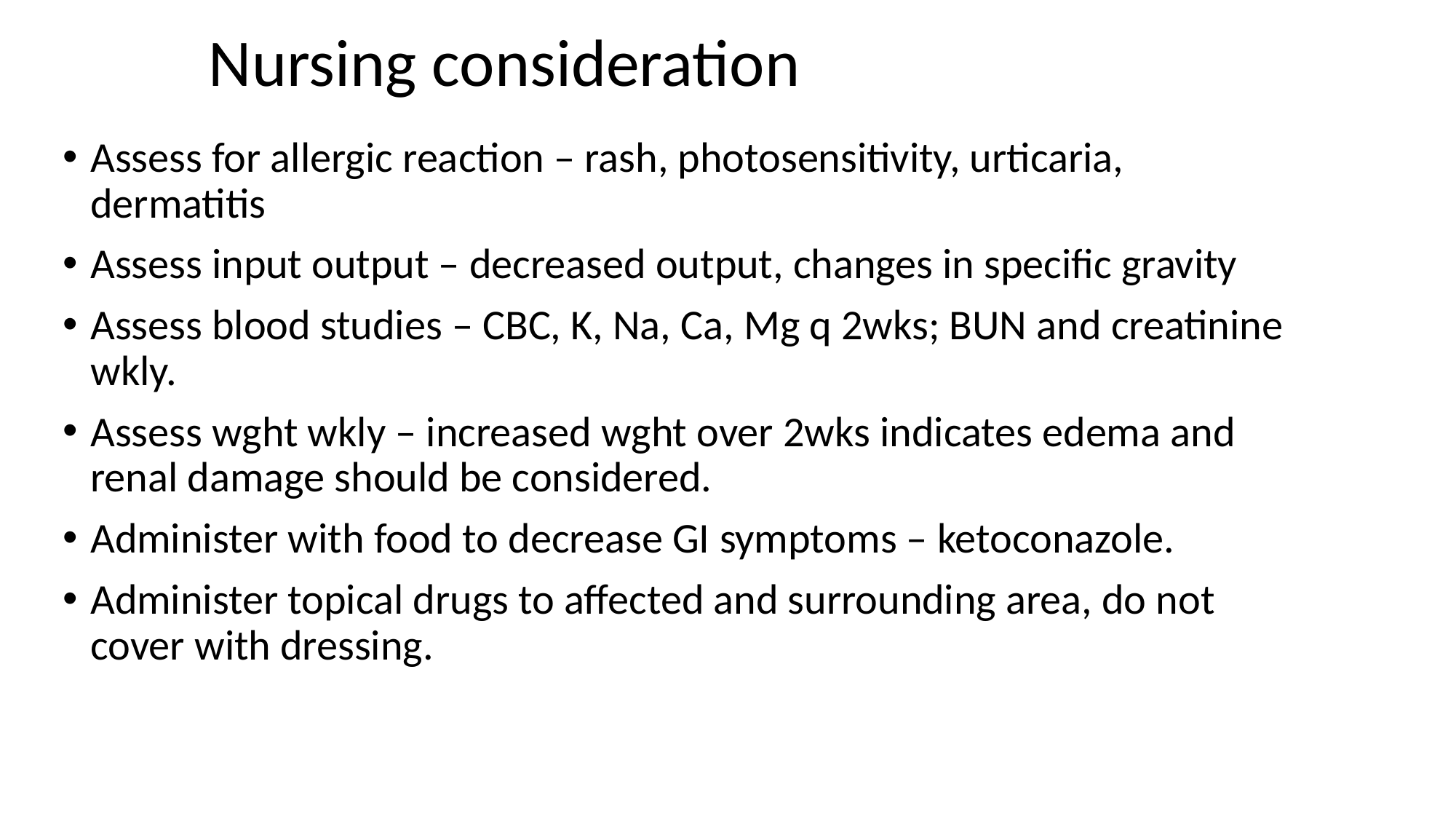

# Nursing consideration
Assess for allergic reaction – rash, photosensitivity, urticaria, dermatitis
Assess input output – decreased output, changes in specific gravity
Assess blood studies – CBC, K, Na, Ca, Mg q 2wks; BUN and creatinine wkly.
Assess wght wkly – increased wght over 2wks indicates edema and renal damage should be considered.
Administer with food to decrease GI symptoms – ketoconazole.
Administer topical drugs to affected and surrounding area, do not cover with dressing.